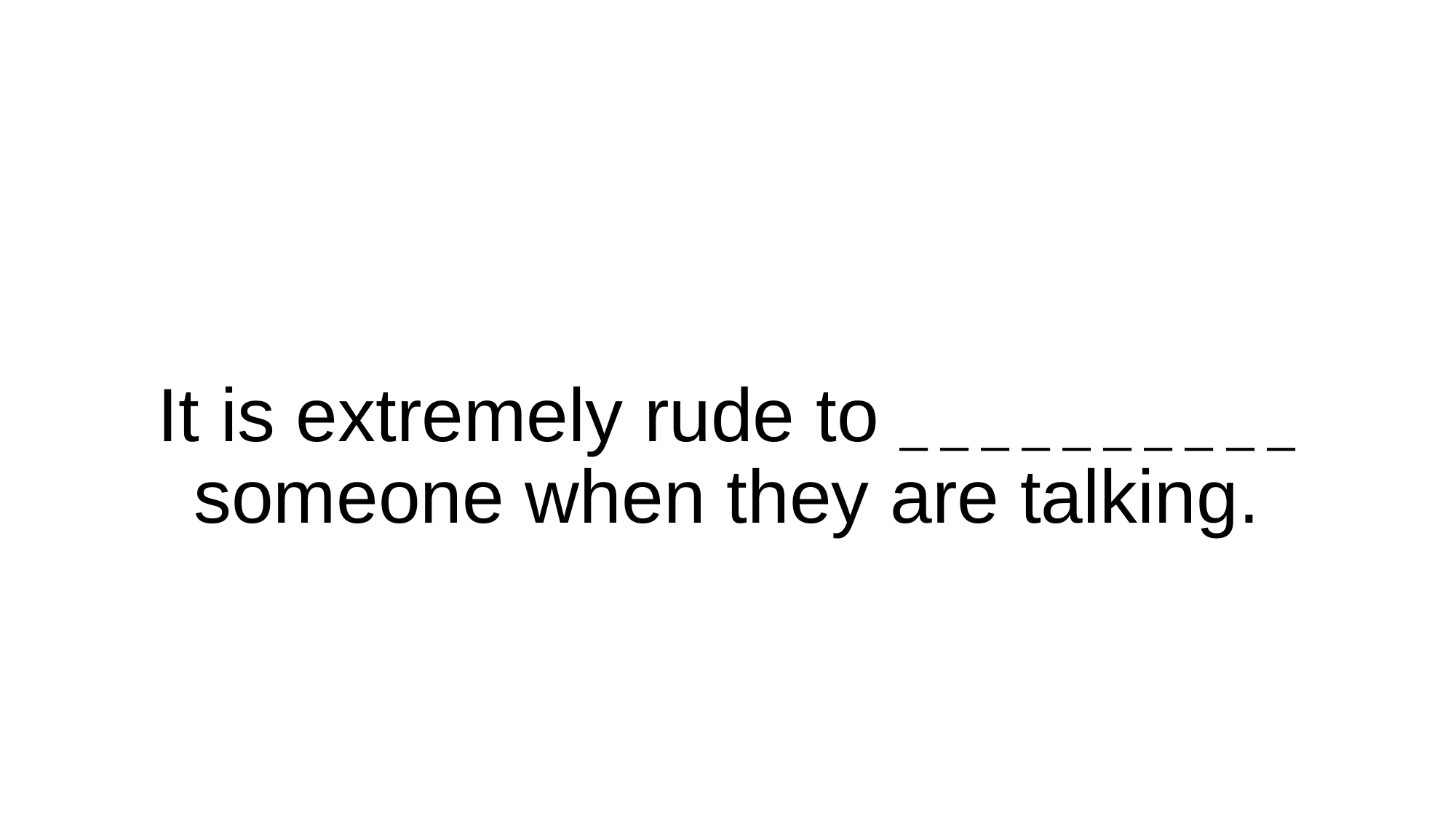

# It is extremely rude to _ _ _ _ _ _ _ _ _ _ someone when they are talking.